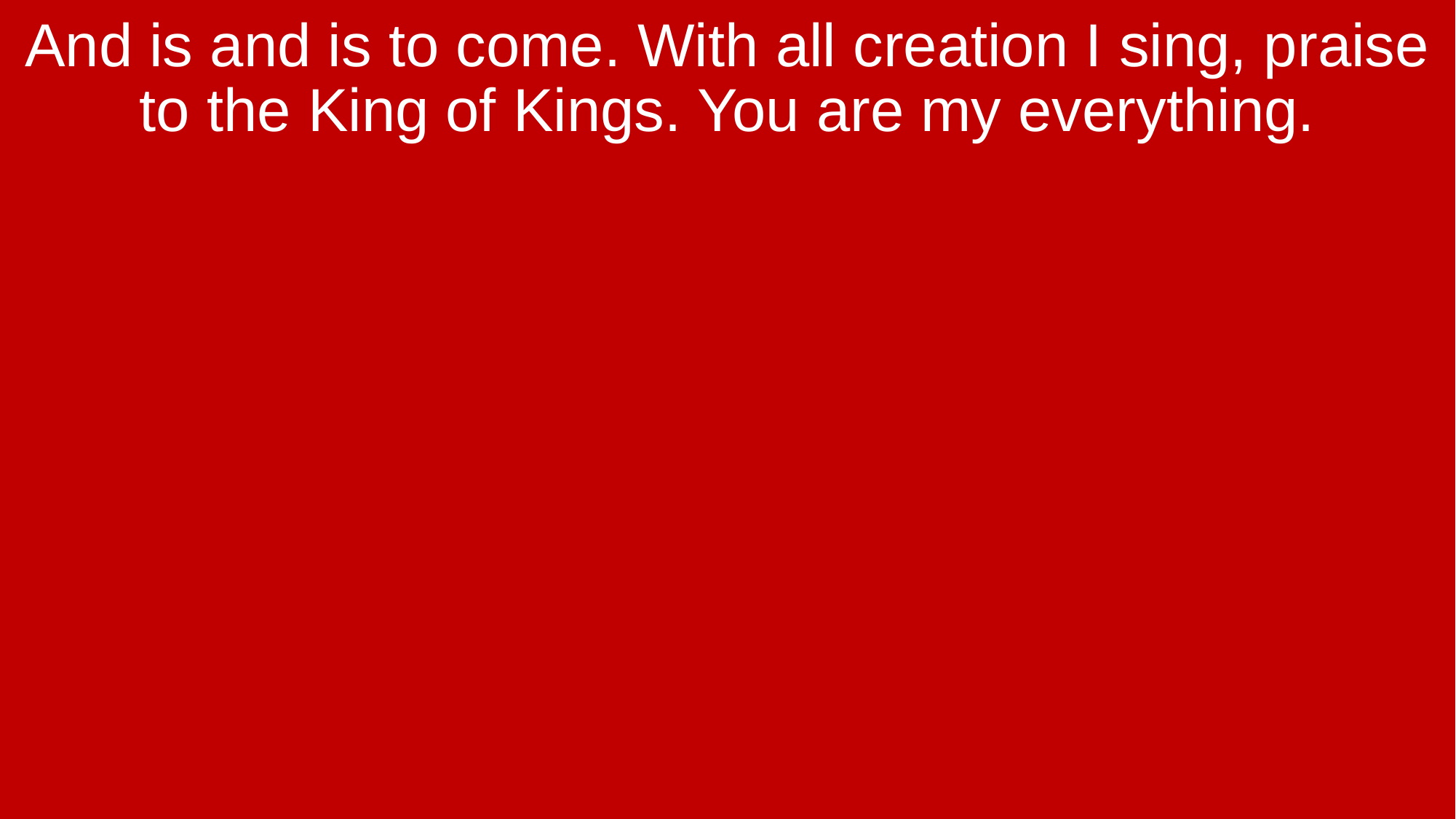

And is and is to come. With all creation I sing, praise to the King of Kings. You are my everything.